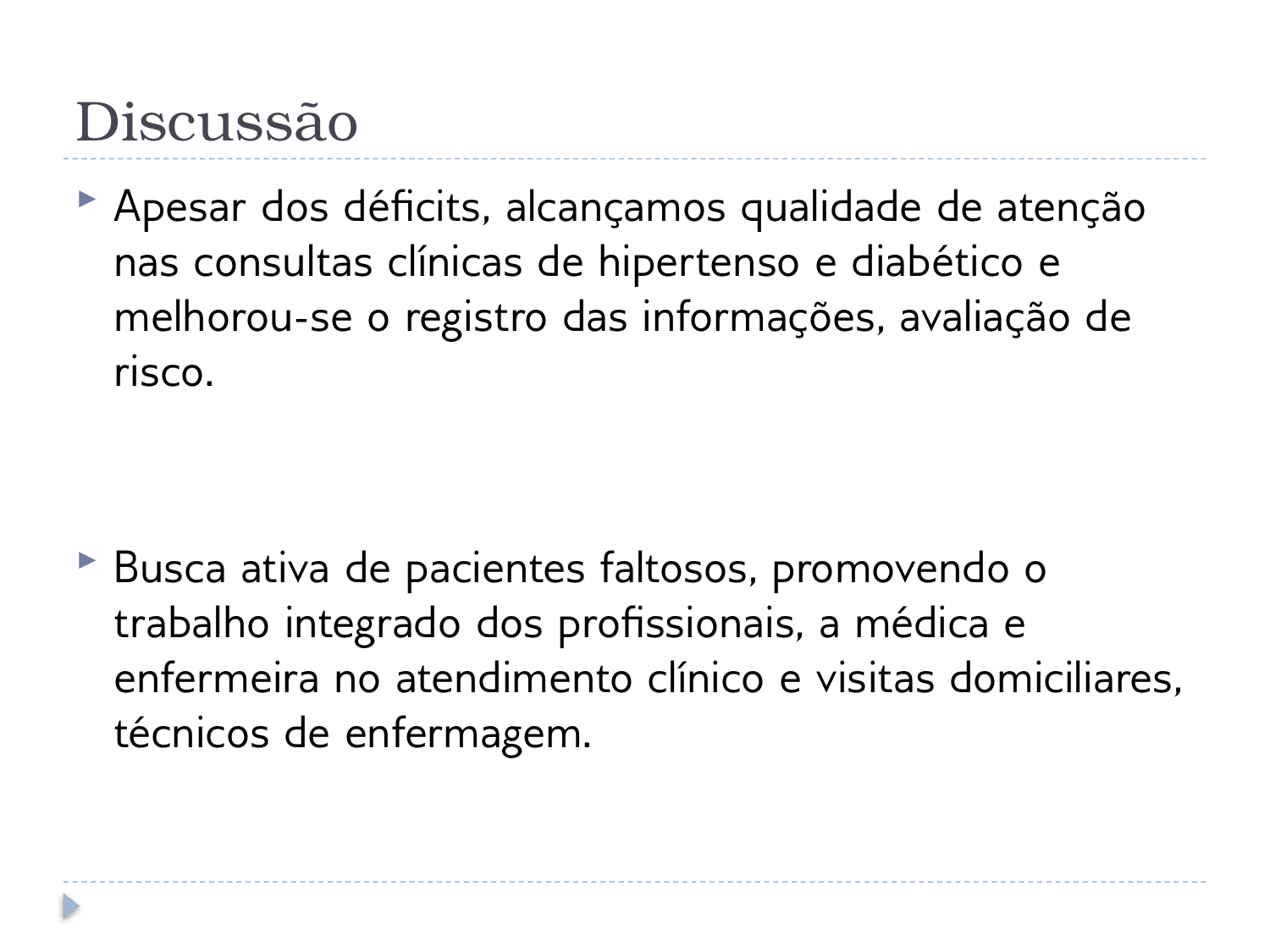

# Discussão
Apesar dos déficits, alcançamos qualidade de atenção nas consultas clínicas de hipertenso e diabético e melhorou-se o registro das informações, avaliação de risco.

Busca ativa de pacientes faltosos, promovendo o trabalho integrado dos profissionais, a médica e enfermeira no atendimento clínico e visitas domiciliares, técnicos de enfermagem.